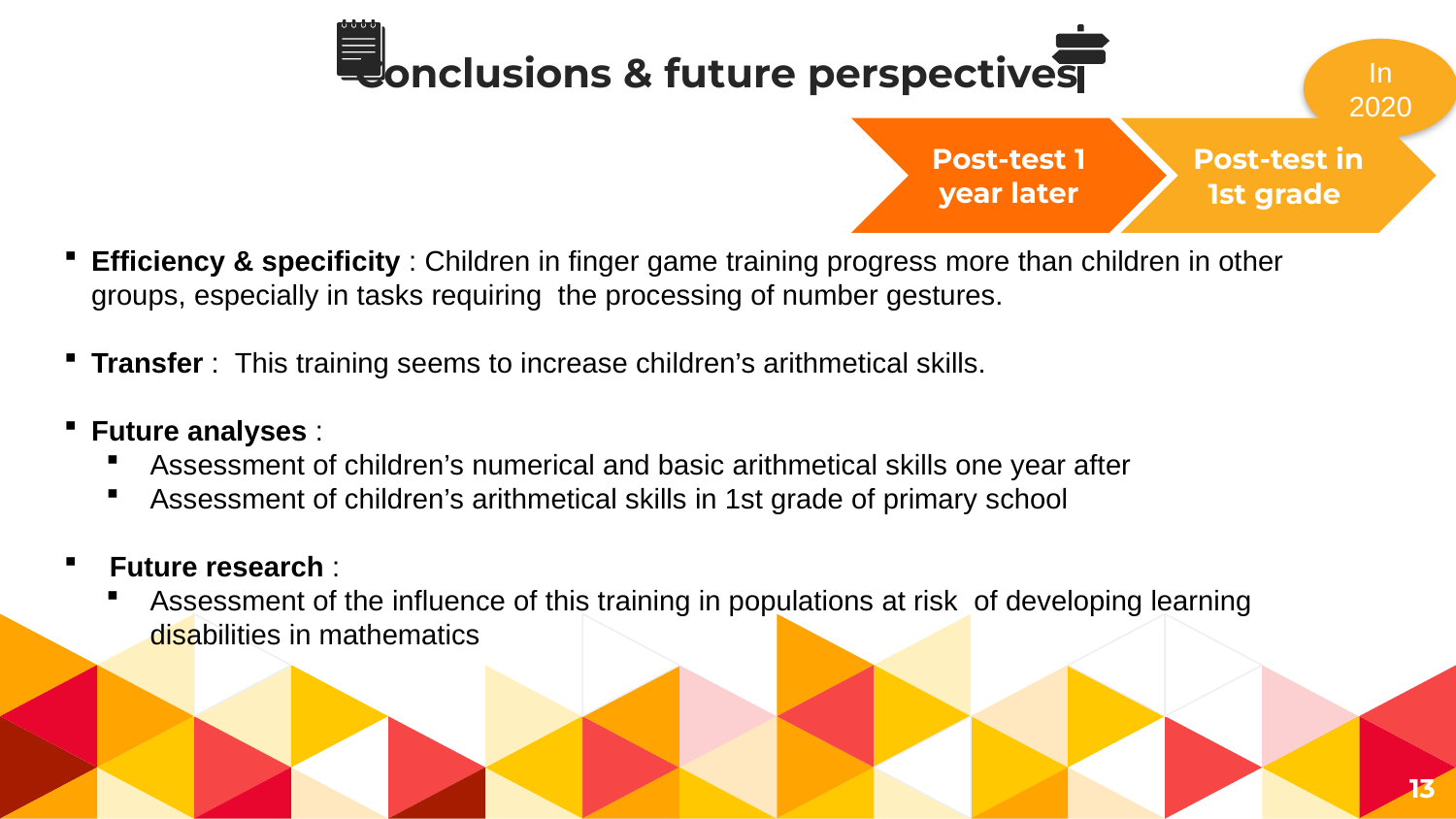

# Conclusions & future perspectives

In 2020
Post-test 1 year later
Post-test in 1st grade

Efficiency & specificity : Children in finger game training progress more than children in other groups, especially in tasks requiring  the processing of number gestures.

Transfer :  This training seems to increase children’s arithmetical skills.

Future analyses :
Assessment of children’s numerical and basic arithmetical skills one year after
Assessment of children’s arithmetical skills in 1st grade of primary school

Future research :
Assessment of the influence of this training in populations at risk  of developing learning disabilities in mathematics

13